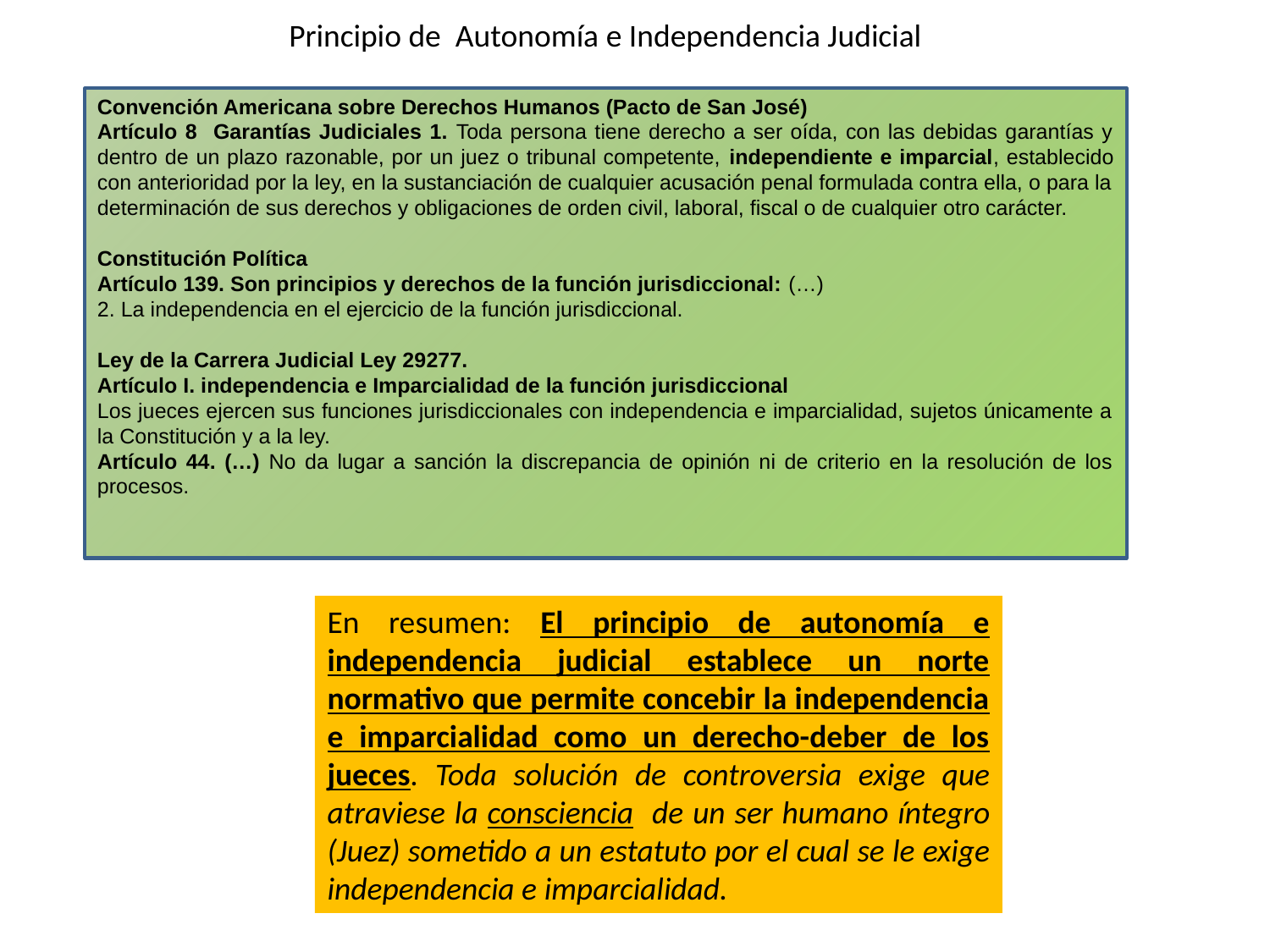

Principio de  Autonomía e Independencia Judicial
Convención Americana sobre Derechos Humanos (Pacto de San José)
Artículo 8  Garantías Judiciales 1. Toda persona tiene derecho a ser oída, con las debidas garantías y dentro de un plazo razonable, por un juez o tribunal competente, independiente e imparcial, establecido con anterioridad por la ley, en la sustanciación de cualquier acusación penal formulada contra ella, o para la determinación de sus derechos y obligaciones de orden civil, laboral, fiscal o de cualquier otro carácter.

Constitución Política
Artículo 139. Son principios y derechos de la función jurisdiccional: (…)
2. La independencia en el ejercicio de la función jurisdiccional.

Ley de la Carrera Judicial Ley 29277.
Artículo I. independencia e Imparcialidad de la función jurisdiccional
Los jueces ejercen sus funciones jurisdiccionales con independencia e imparcialidad, sujetos únicamente a la Constitución y a la ley.
Artículo 44. (…) No da lugar a sanción la discrepancia de opinión ni de criterio en la resolución de los procesos.

En resumen: El principio de autonomía e independencia judicial establece un norte normativo que permite concebir la independencia e imparcialidad como un derecho-deber de los jueces. Toda solución de controversia exige que atraviese la consciencia  de un ser humano íntegro (Juez) sometido a un estatuto por el cual se le exige independencia e imparcialidad.